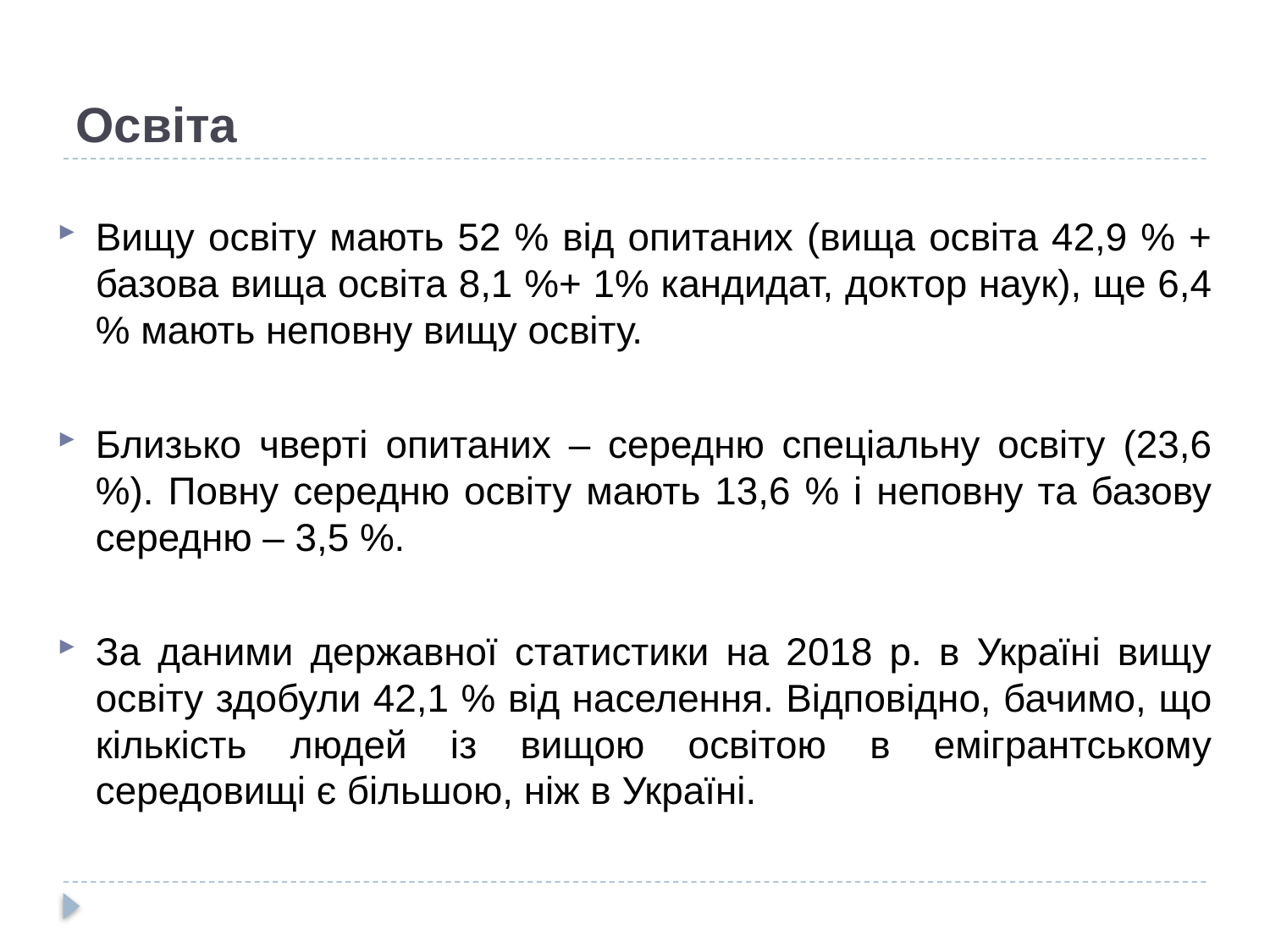

# Освіта
Вищу освіту мають 52 % від опитаних (вища освіта 42,9 % + базова вища освіта 8,1 %+ 1% кандидат, доктор наук), ще 6,4 % мають неповну вищу освіту.

Близько чверті опитаних – середню спеціальну освіту (23,6 %). Повну середню освіту мають 13,6 % і неповну та базову середню – 3,5 %.

За даними державної статистики на 2018 р. в Україні вищу освіту здобули 42,1 % від населення. Відповідно, бачимо, що кількість людей із вищою освітою в емігрантському середовищі є більшою, ніж в Україні.